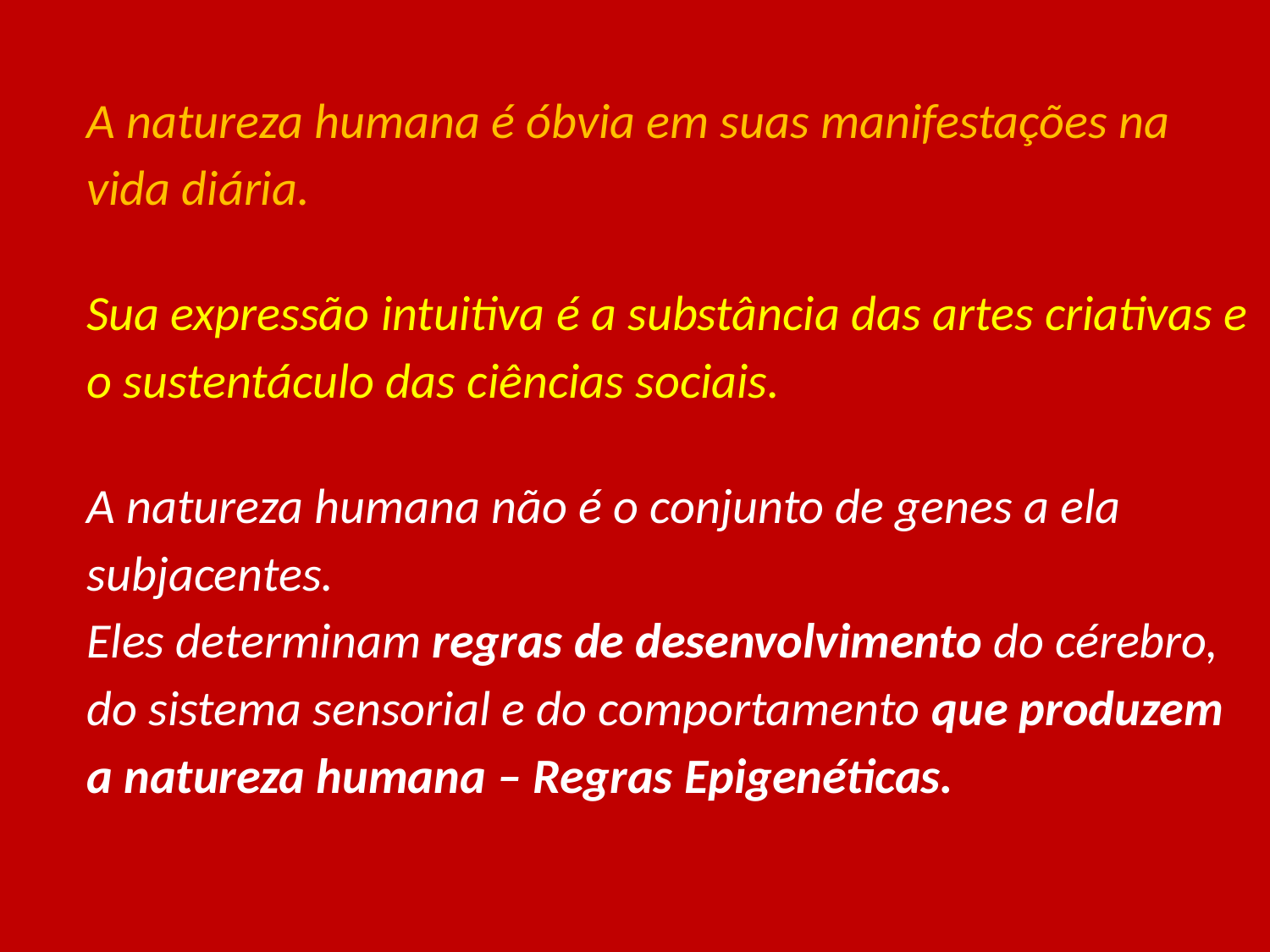

#
A natureza humana é óbvia em suas manifestações na vida diária.

Sua expressão intuitiva é a substância das artes criativas e o sustentáculo das ciências sociais.

A natureza humana não é o conjunto de genes a ela subjacentes.
Eles determinam regras de desenvolvimento do cérebro, do sistema sensorial e do comportamento que produzem a natureza humana – Regras Epigenéticas.